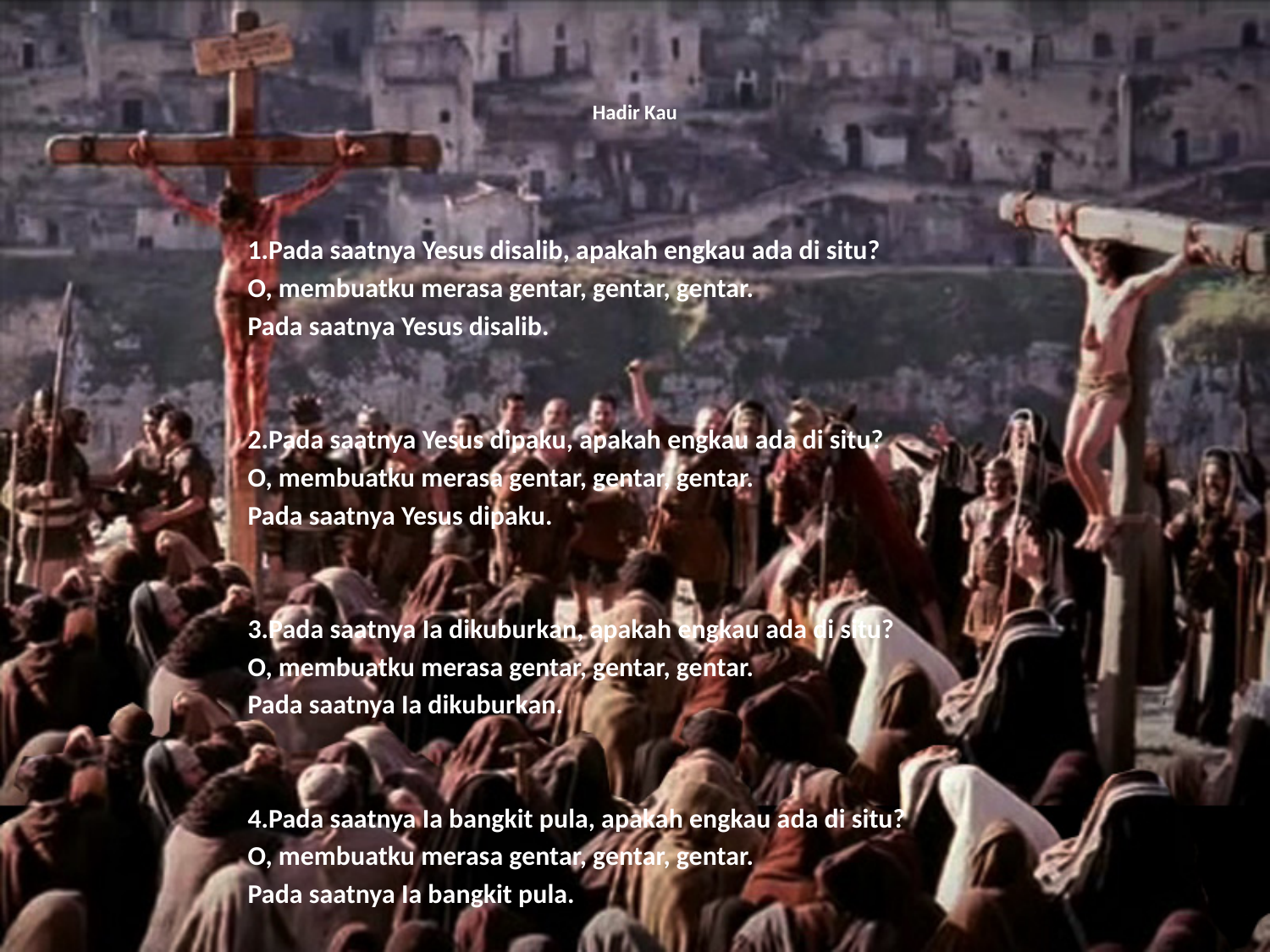

# Hadir Kau
1.Pada saatnya Yesus disalib, apakah engkau ada di situ?
O, membuatku merasa gentar, gentar, gentar.
Pada saatnya Yesus disalib.

2.Pada saatnya Yesus dipaku, apakah engkau ada di situ?
O, membuatku merasa gentar, gentar, gentar.
Pada saatnya Yesus dipaku.

3.Pada saatnya Ia dikuburkan, apakah engkau ada di situ?
O, membuatku merasa gentar, gentar, gentar.
Pada saatnya Ia dikuburkan.

4.Pada saatnya Ia bangkit pula, apakah engkau ada di situ?
O, membuatku merasa gentar, gentar, gentar.
Pada saatnya Ia bangkit pula.